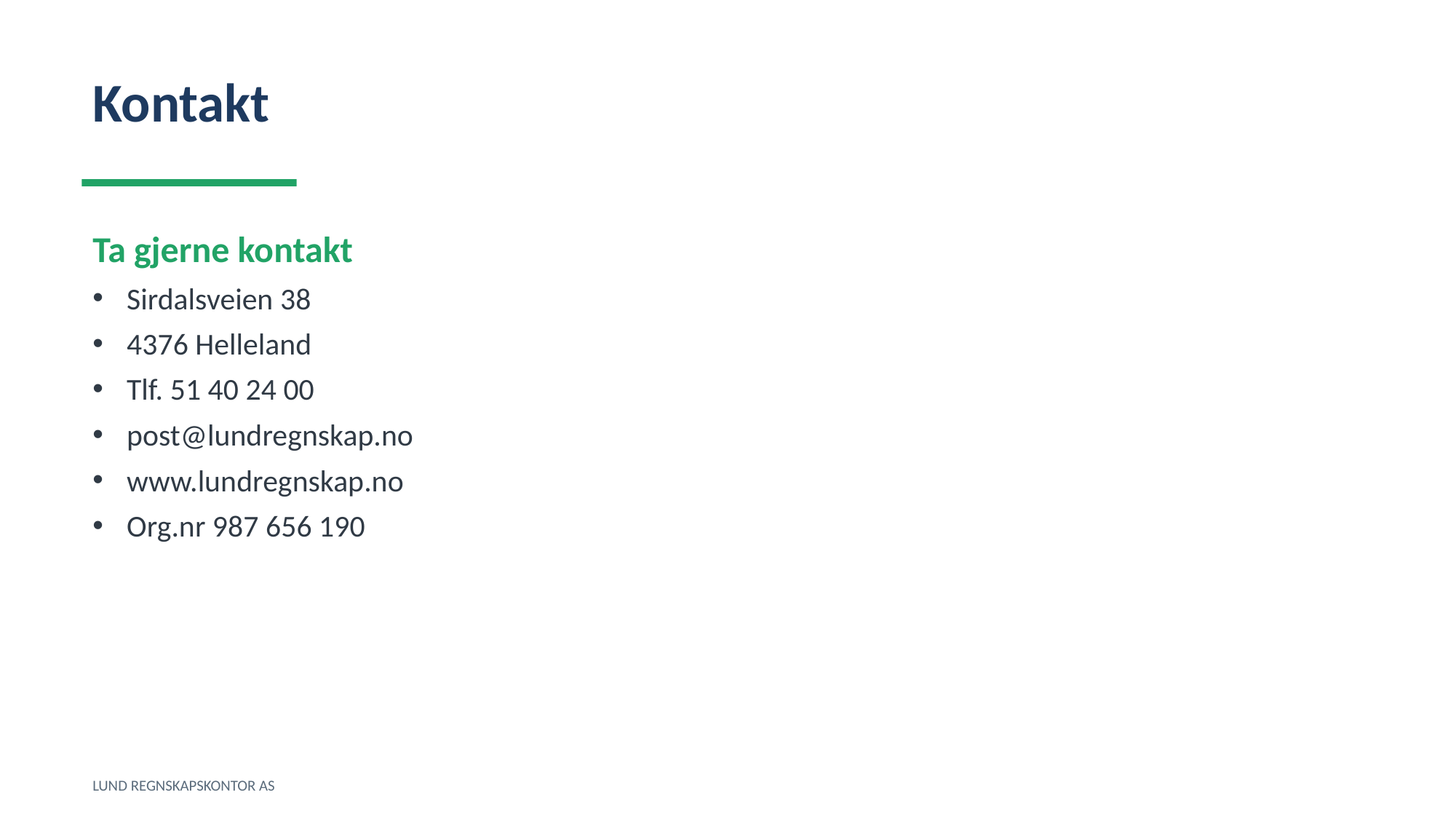

Kontakt

Ta gjerne kontakt
Sirdalsveien 38
4376 Helleland
Tlf. 51 40 24 00
post@lundregnskap.no
www.lundregnskap.no
Org.nr 987 656 190
LUND REGNSKAPSKONTOR AS